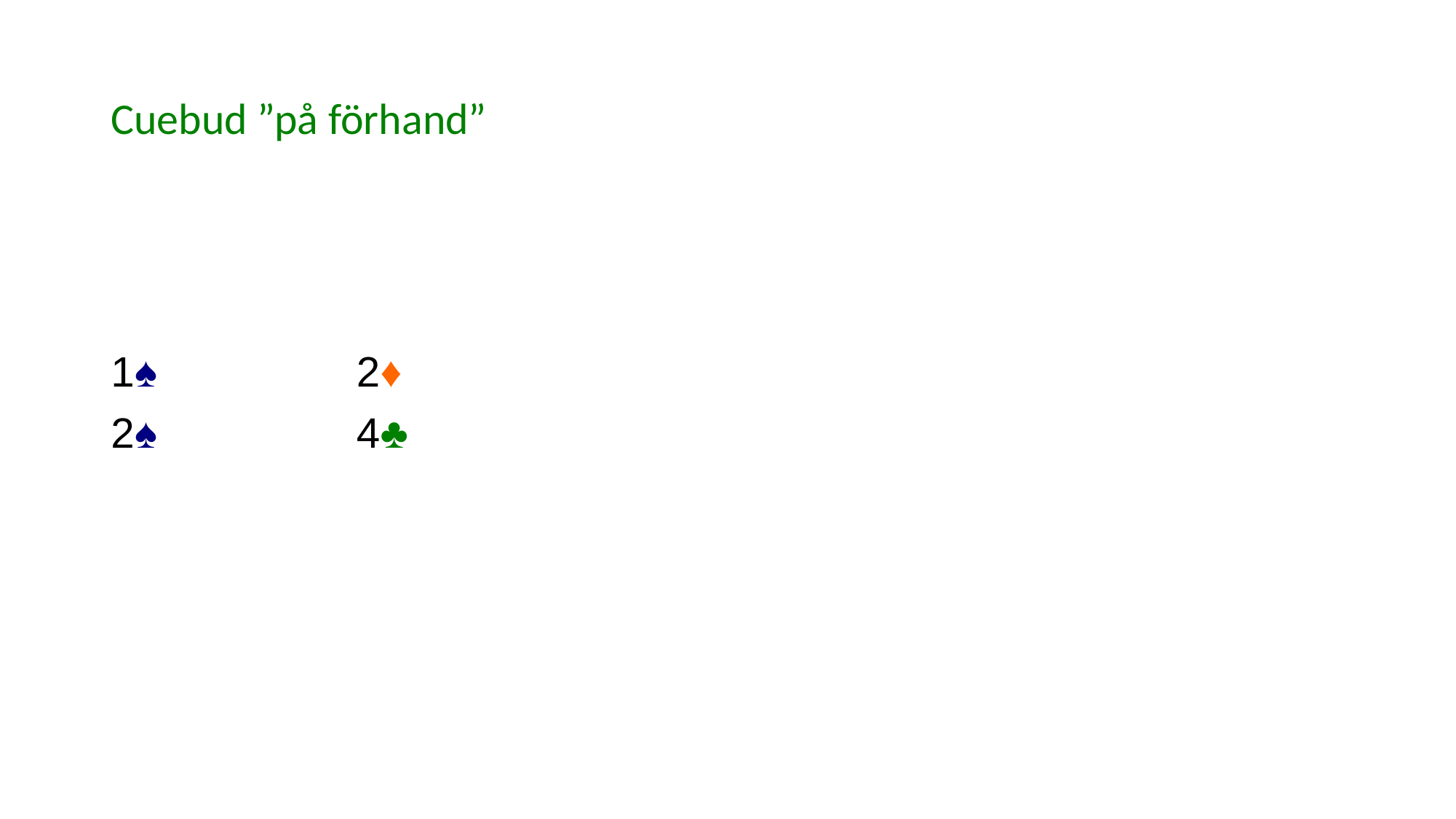

# Cuebud ”på förhand”

1♠		2♦
2♠		4♣